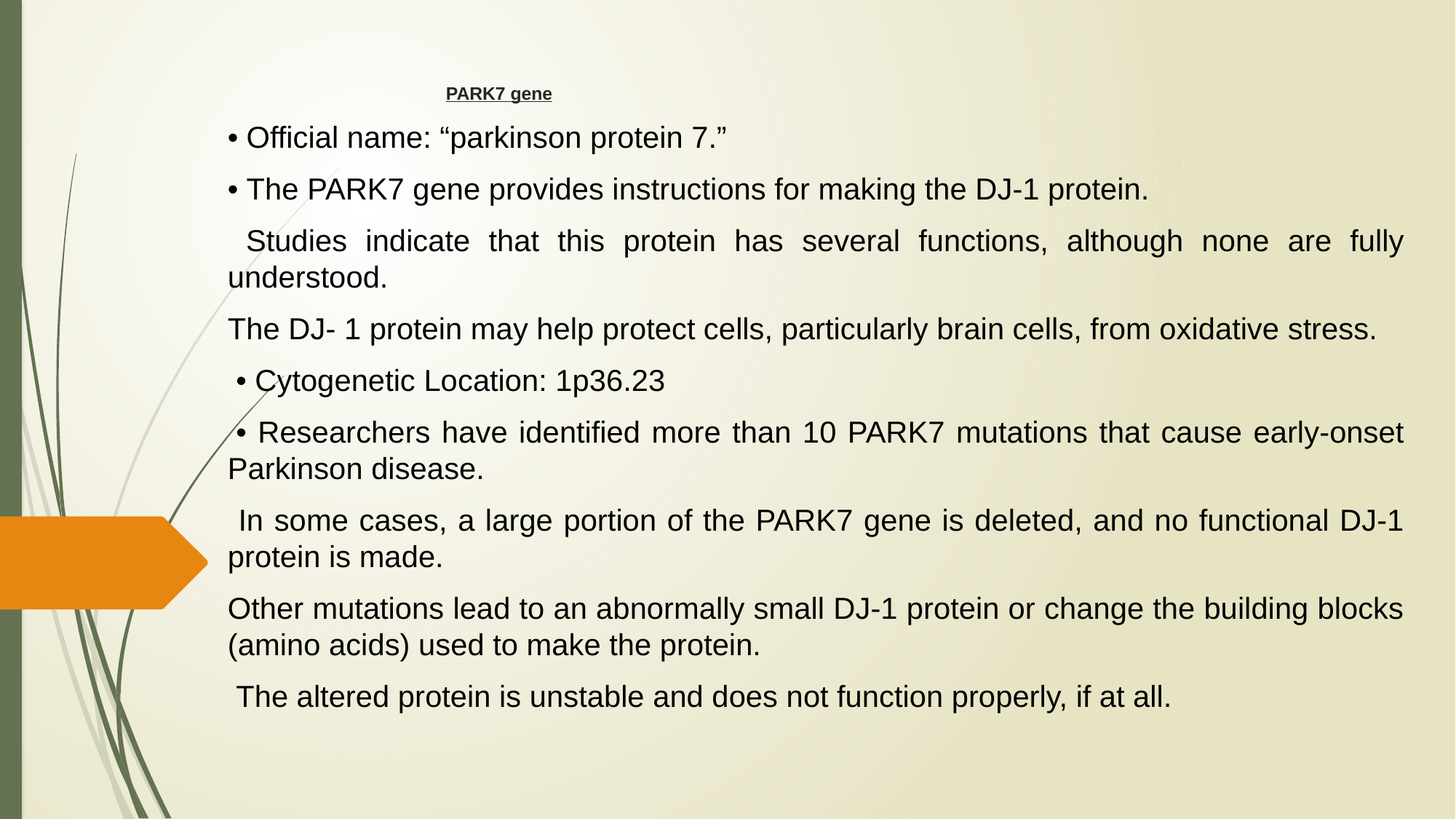

# PARK7 gene
• Official name: “parkinson protein 7.”
• The PARK7 gene provides instructions for making the DJ-1 protein.
 Studies indicate that this protein has several functions, although none are fully understood.
The DJ- 1 protein may help protect cells, particularly brain cells, from oxidative stress.
 • Cytogenetic Location: 1p36.23
 • Researchers have identified more than 10 PARK7 mutations that cause early-onset Parkinson disease.
 In some cases, a large portion of the PARK7 gene is deleted, and no functional DJ-1 protein is made.
Other mutations lead to an abnormally small DJ-1 protein or change the building blocks (amino acids) used to make the protein.
 The altered protein is unstable and does not function properly, if at all.